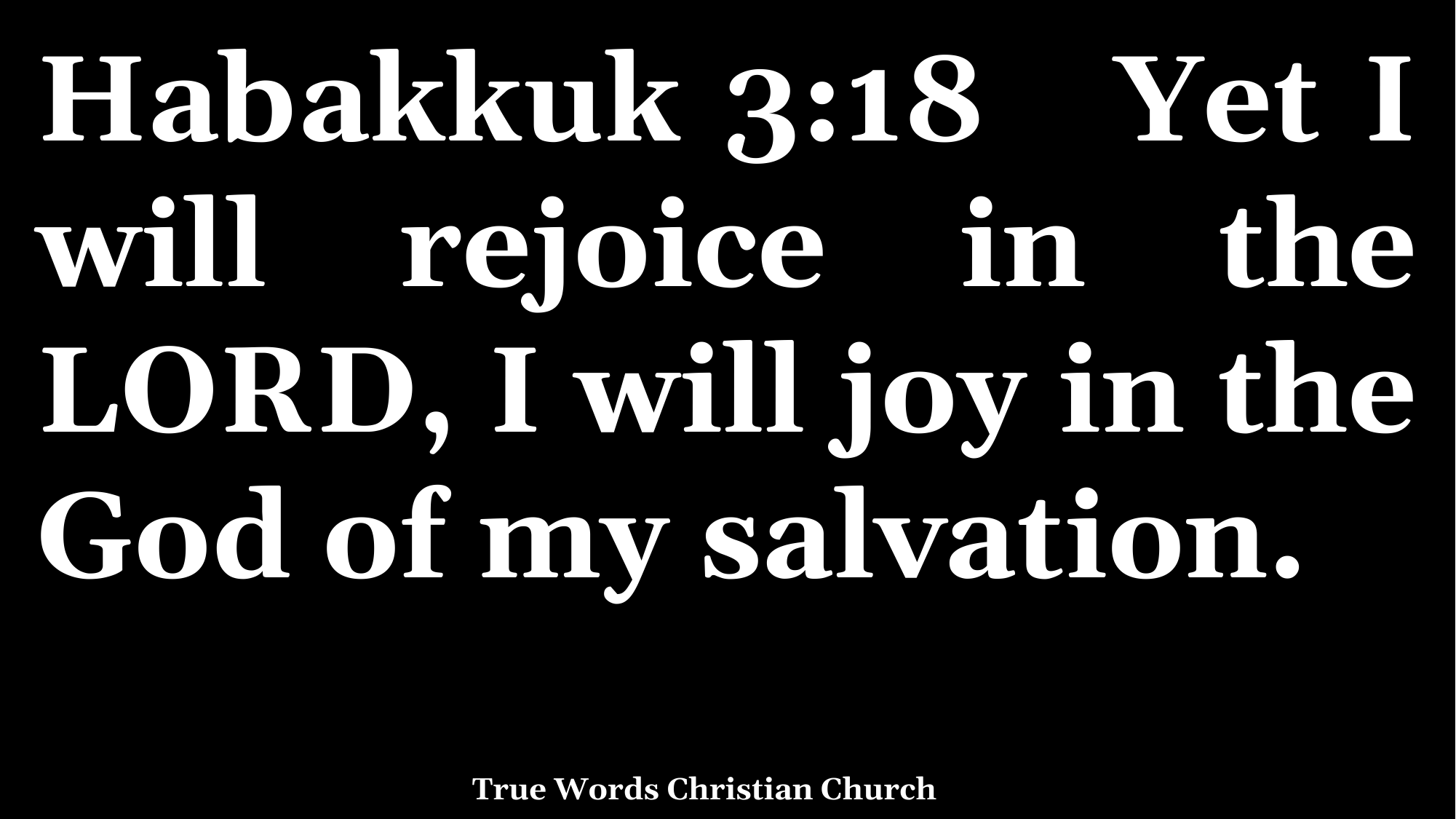

Habakkuk 3:18   Yet I will rejoice in the LORD, I will joy in the God of my salvation.
True Words Christian Church